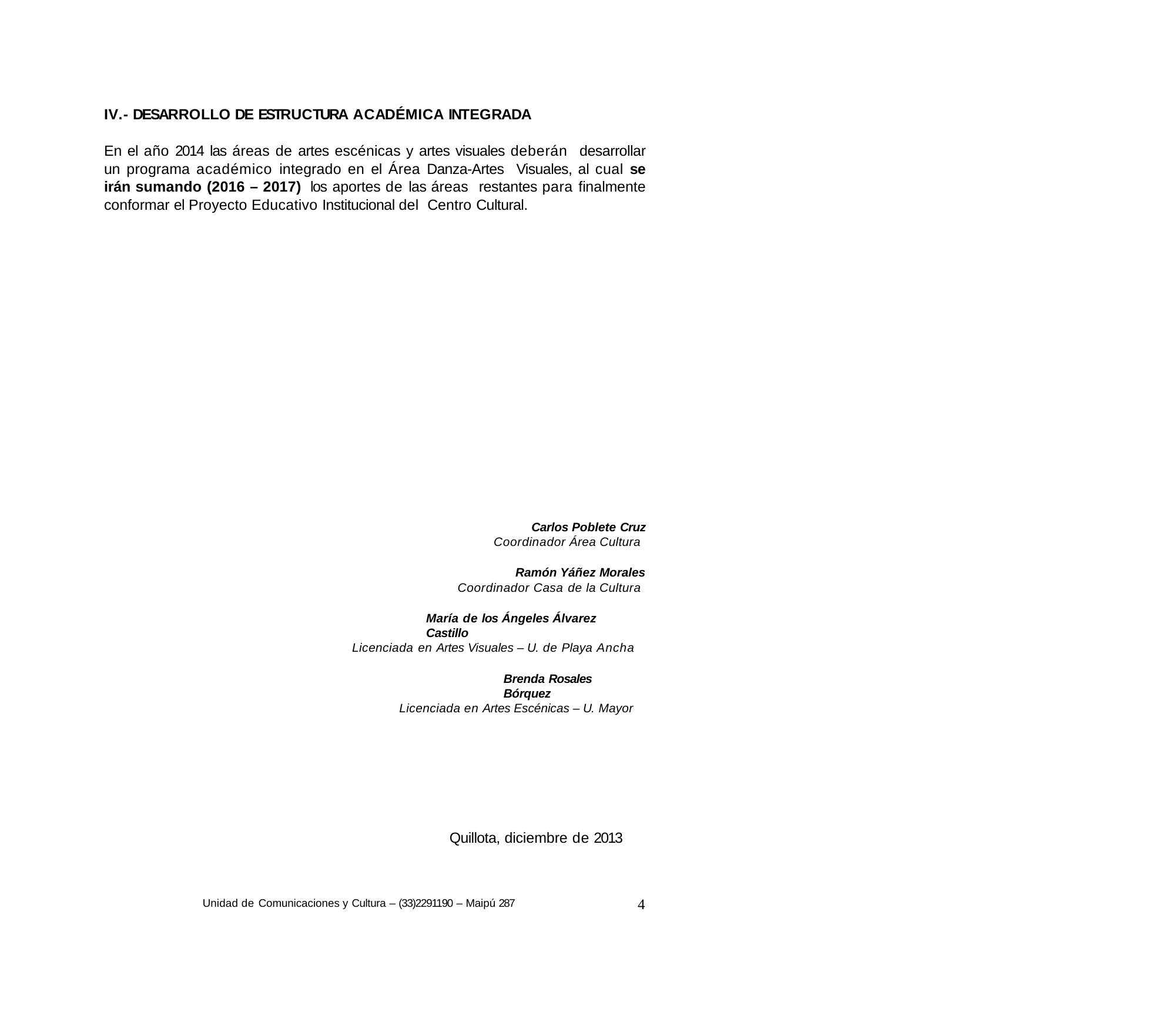

IV.- DESARROLLO DE ESTRUCTURA ACADÉMICA INTEGRADA

En el año 2014 las áreas de artes escénicas y artes visuales deberán  desarrollar un programa académico integrado en el Área Danza-Artes  Visuales, al cual se irán sumando (2016 – 2017) los aportes de las áreas  restantes para finalmente conformar el Proyecto Educativo Institucional del  Centro Cultural.
Carlos Poblete Cruz
Coordinador Área Cultura

Ramón Yáñez Morales
Coordinador Casa de la Cultura

María de los Ángeles Álvarez Castillo
Licenciada en Artes Visuales – U. de Playa Ancha

Brenda Rosales Bórquez
Licenciada en Artes Escénicas – U. Mayor
Quillota, diciembre de 2013
Unidad de Comunicaciones y Cultura – (33)2291190 – Maipú 287
4